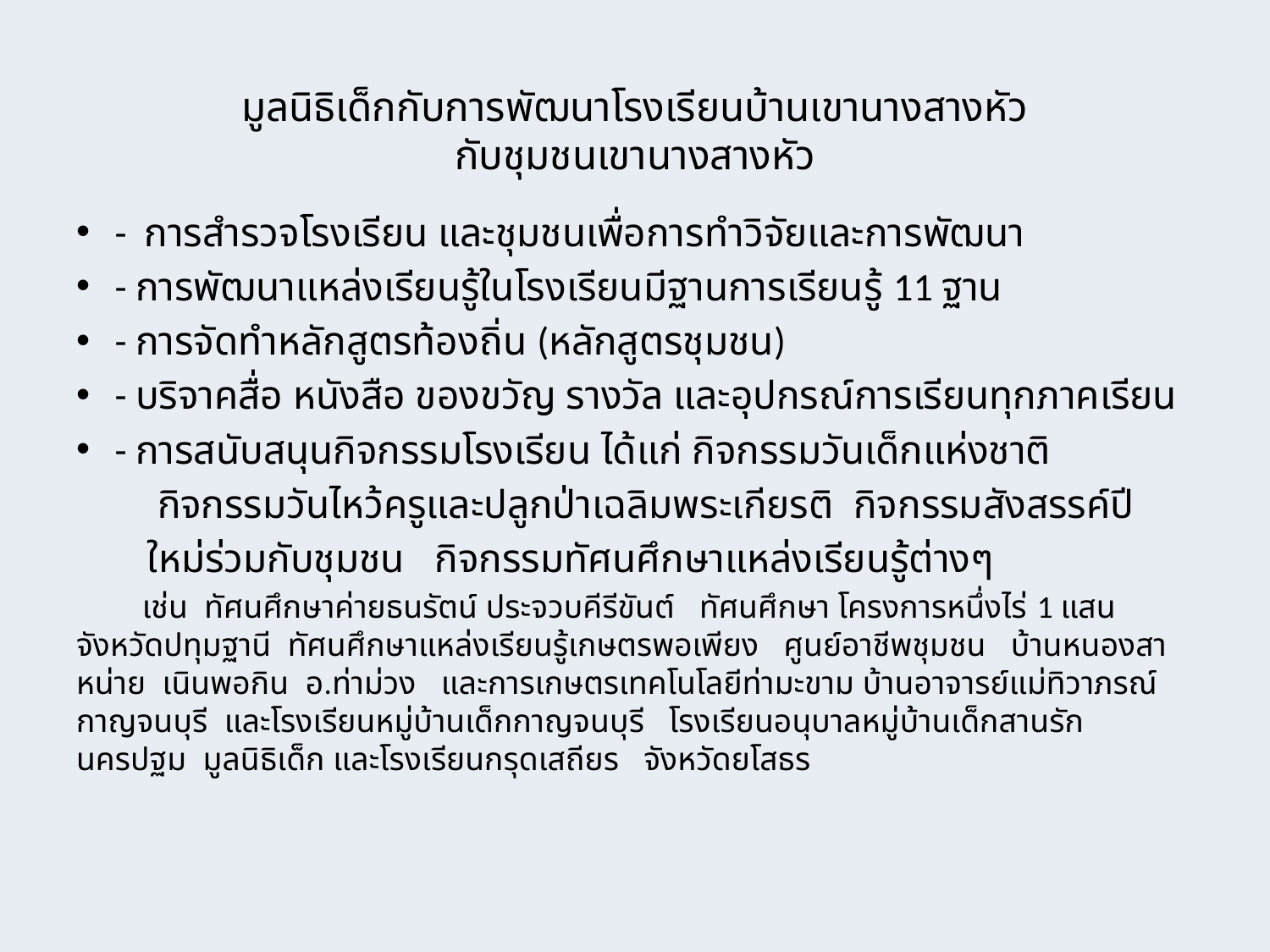

# มูลนิธิเด็กกับการพัฒนาโรงเรียนบ้านเขานางสางหัว กับชุมชนเขานางสางหัว
-  การสำรวจโรงเรียน และชุมชนเพื่อการทำวิจัยและการพัฒนา
- การพัฒนาแหล่งเรียนรู้ในโรงเรียนมีฐานการเรียนรู้ 11 ฐาน
- การจัดทำหลักสูตรท้องถิ่น (หลักสูตรชุมชน)
- บริจาคสื่อ หนังสือ ของขวัญ รางวัล และอุปกรณ์การเรียนทุกภาคเรียน
- การสนับสนุนกิจกรรมโรงเรียน ได้แก่ กิจกรรมวันเด็กแห่งชาติ
        กิจกรรมวันไหว้ครูและปลูกป่าเฉลิมพระเกียรติ  กิจกรรมสังสรรค์ปี
       ใหม่ร่วมกับชุมชน   กิจกรรมทัศนศึกษาแหล่งเรียนรู้ต่างๆ
        เช่น  ทัศนศึกษาค่ายธนรัตน์ ประจวบคีรีขันต์   ทัศนศึกษา โครงการหนึ่งไร่ 1 แสน จังหวัดปทุมฐานี  ทัศนศึกษาแหล่งเรียนรู้เกษตรพอเพียง   ศูนย์อาชีพชุมชน   บ้านหนองสาหน่าย  เนินพอกิน  อ.ท่าม่วง   และการเกษตรเทคโนโลยีท่ามะขาม บ้านอาจารย์แม่ทิวาภรณ์  กาญจนบุรี  และโรงเรียนหมู่บ้านเด็กกาญจนบุรี   โรงเรียนอนุบาลหมู่บ้านเด็กสานรัก นครปฐม  มูลนิธิเด็ก และโรงเรียนกรุดเสถียร   จังหวัดยโสธร